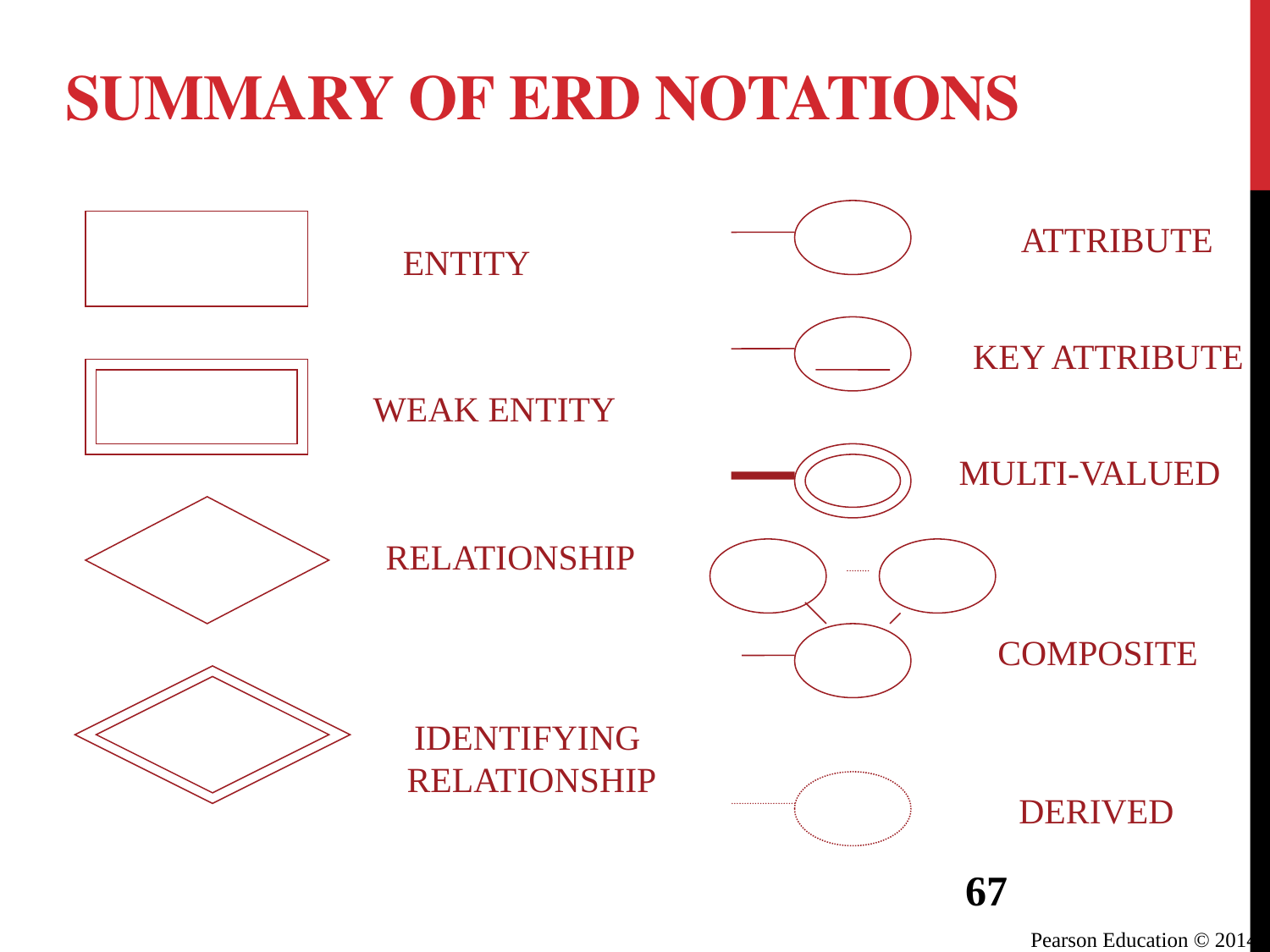

# Summary of ERD notations

ATTRIBUTE

ENTITY

KEY ATTRIBUTE

WEAK ENTITY

MULTI-VALUED

RELATIONSHIP

COMPOSITE

IDENTIFYING
RELATIONSHIP

DERIVED

67